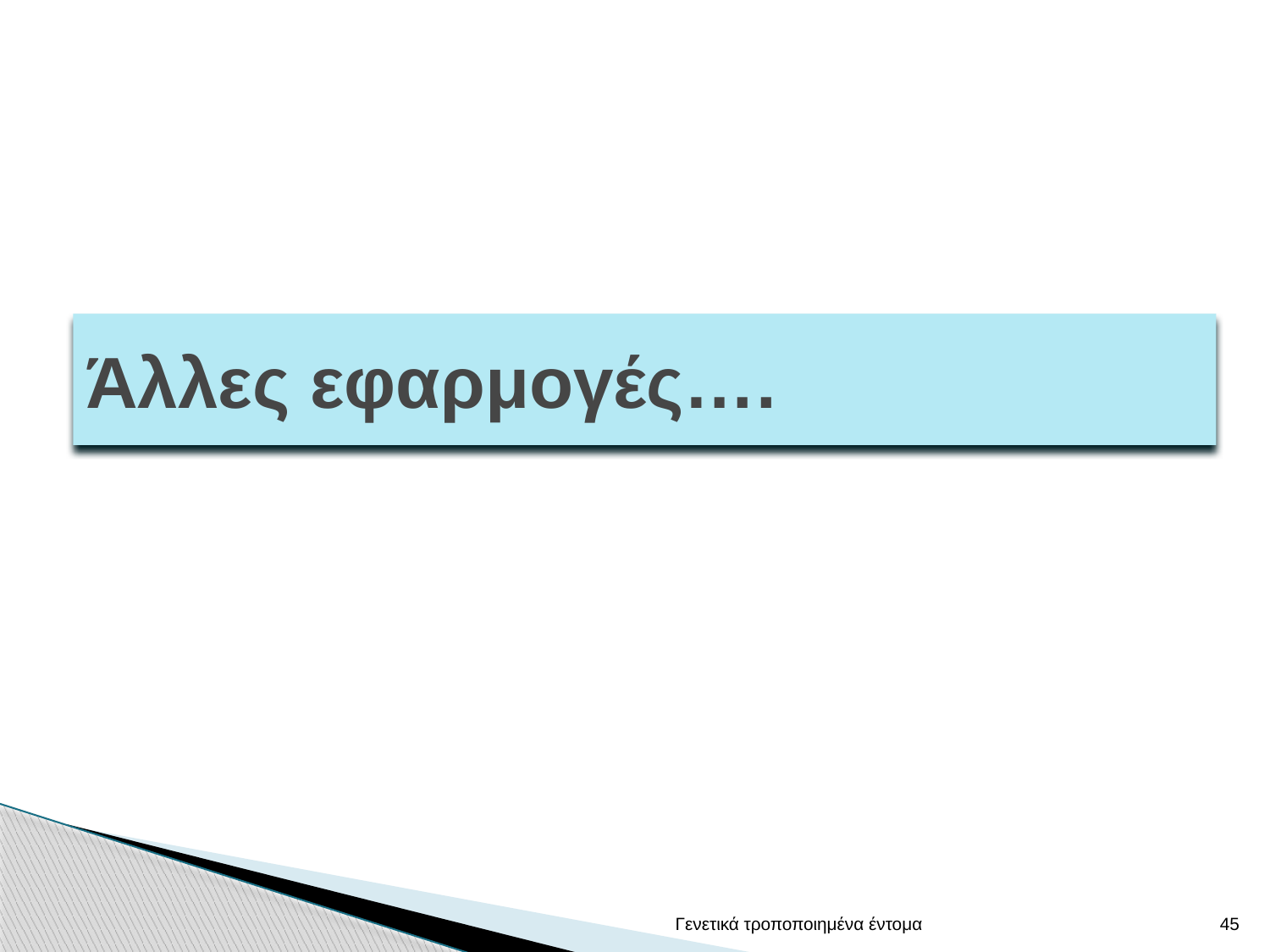

# Άλλες εφαρμογές….
Γενετικά τροποποιημένα έντομα
45